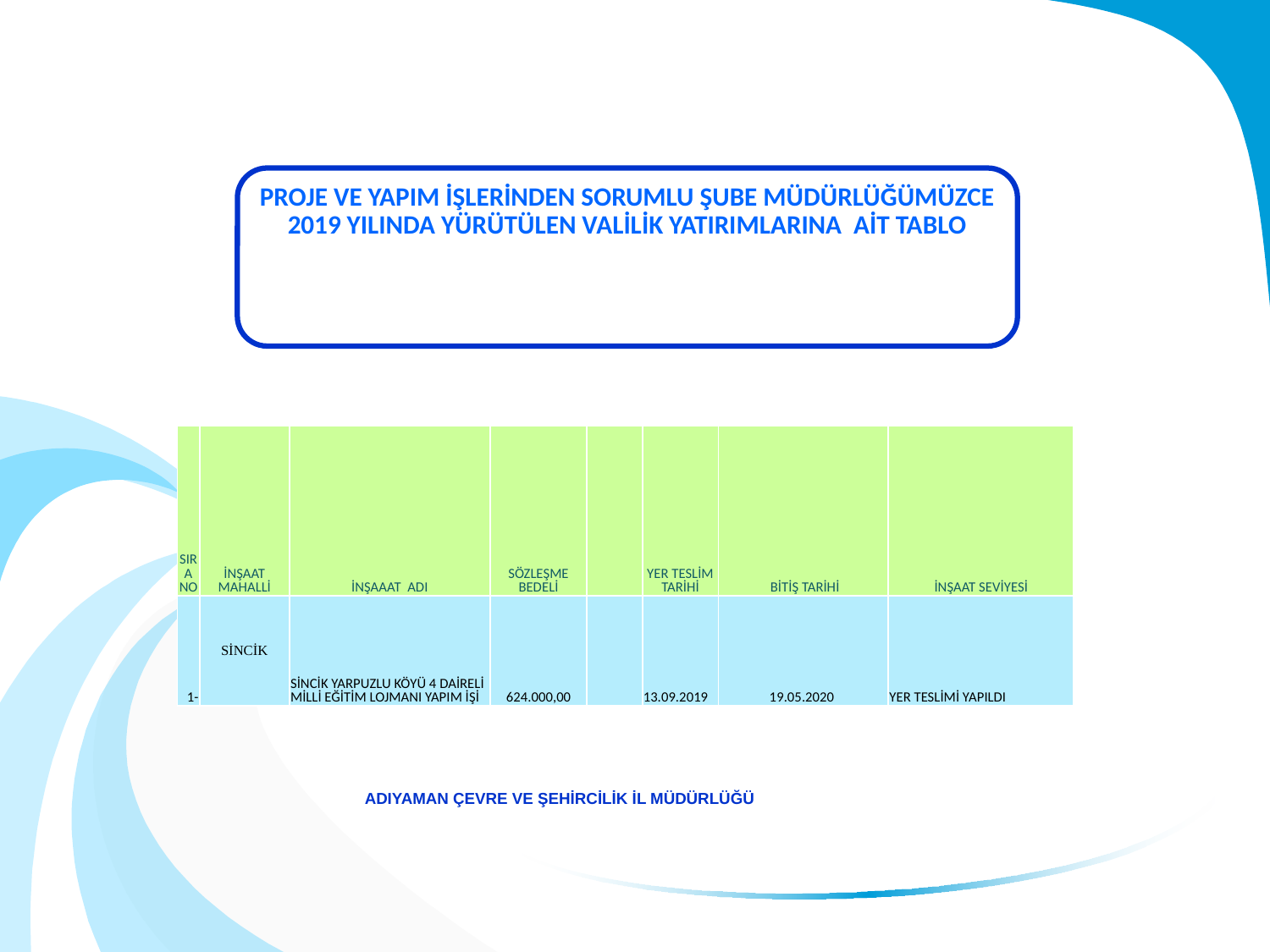

PROJE VE YAPIM İŞLERİNDEN SORUMLU ŞUBE MÜDÜRLÜĞÜMÜZCE 2019 YILINDA YÜRÜTÜLEN VALİLİK YATIRIMLARINA  AİT TABLO

| SIRA NO | İNŞAAT MAHALLİ | İNŞAAAT ADI | SÖZLEŞME BEDELİ |  | YER TESLİM TARİHİ | BİTİŞ TARİHİ | İNŞAAT SEVİYESİ |
| --- | --- | --- | --- | --- | --- | --- | --- |
| 1- | SİNCİK | SİNCİK YARPUZLU KÖYÜ 4 DAİRELİ MİLLİ EĞİTİM LOJMANI YAPIM İŞİ | 624.000,00 |  | 13.09.2019 | 19.05.2020 | YER TESLİMİ YAPILDI |
ADIYAMAN ÇEVRE VE ŞEHİRCİLİK İL MÜDÜRLÜĞÜ